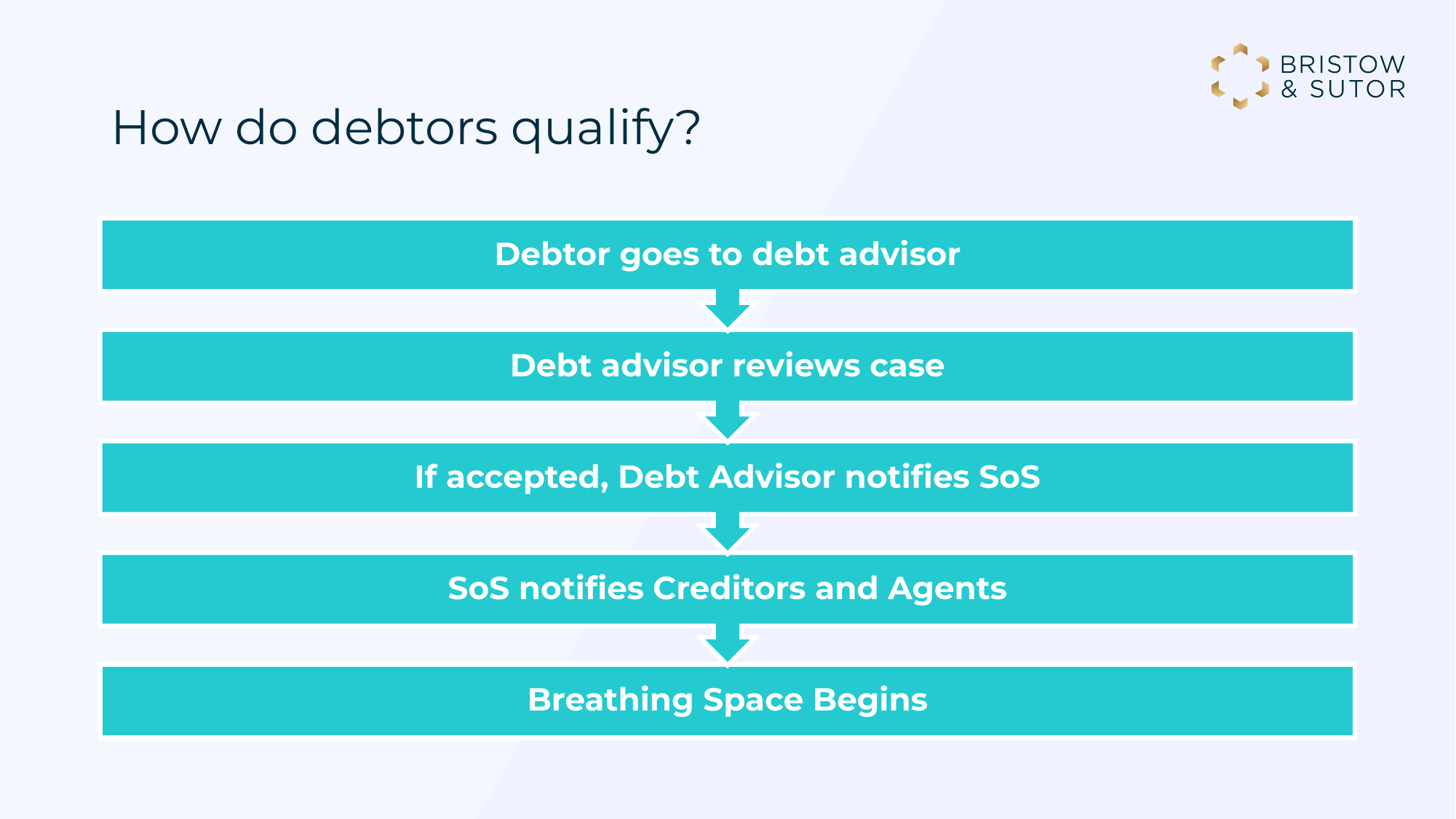

# How do debtors qualify?
Breathing Space Begins
SoS notifies Creditors and Agents
If accepted, Debt Advisor notifies SoS
Debt advisor reviews case
Debtor goes to debt advisor